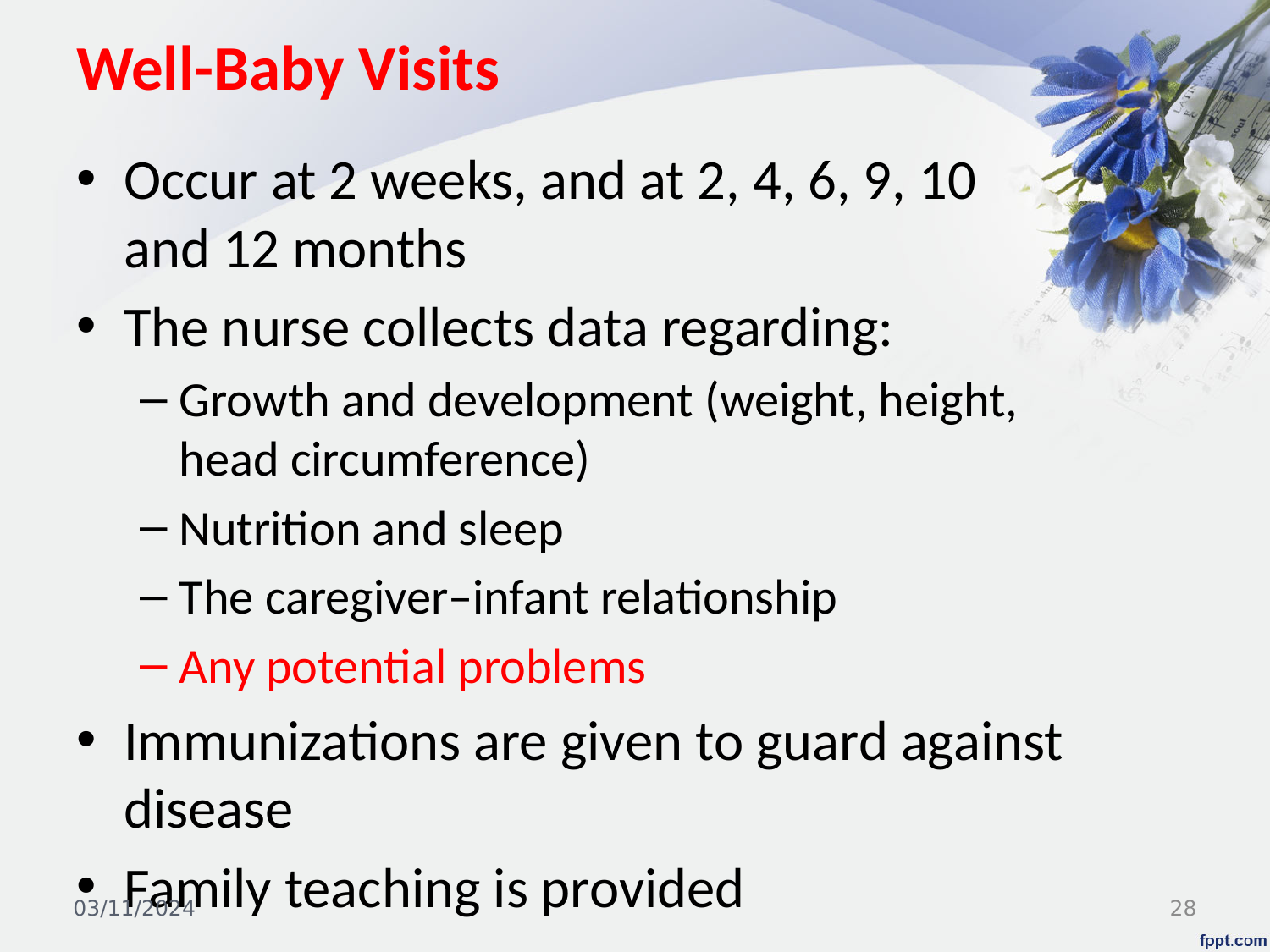

# Well-Baby Visits
Occur at 2 weeks, and at 2, 4, 6, 9, 10 and 12 months
The nurse collects data regarding:
Growth and development (weight, height, head circumference)
Nutrition and sleep
The caregiver–infant relationship
Any potential problems
Immunizations are given to guard against disease
Family teaching is provided

03/11/2024
28